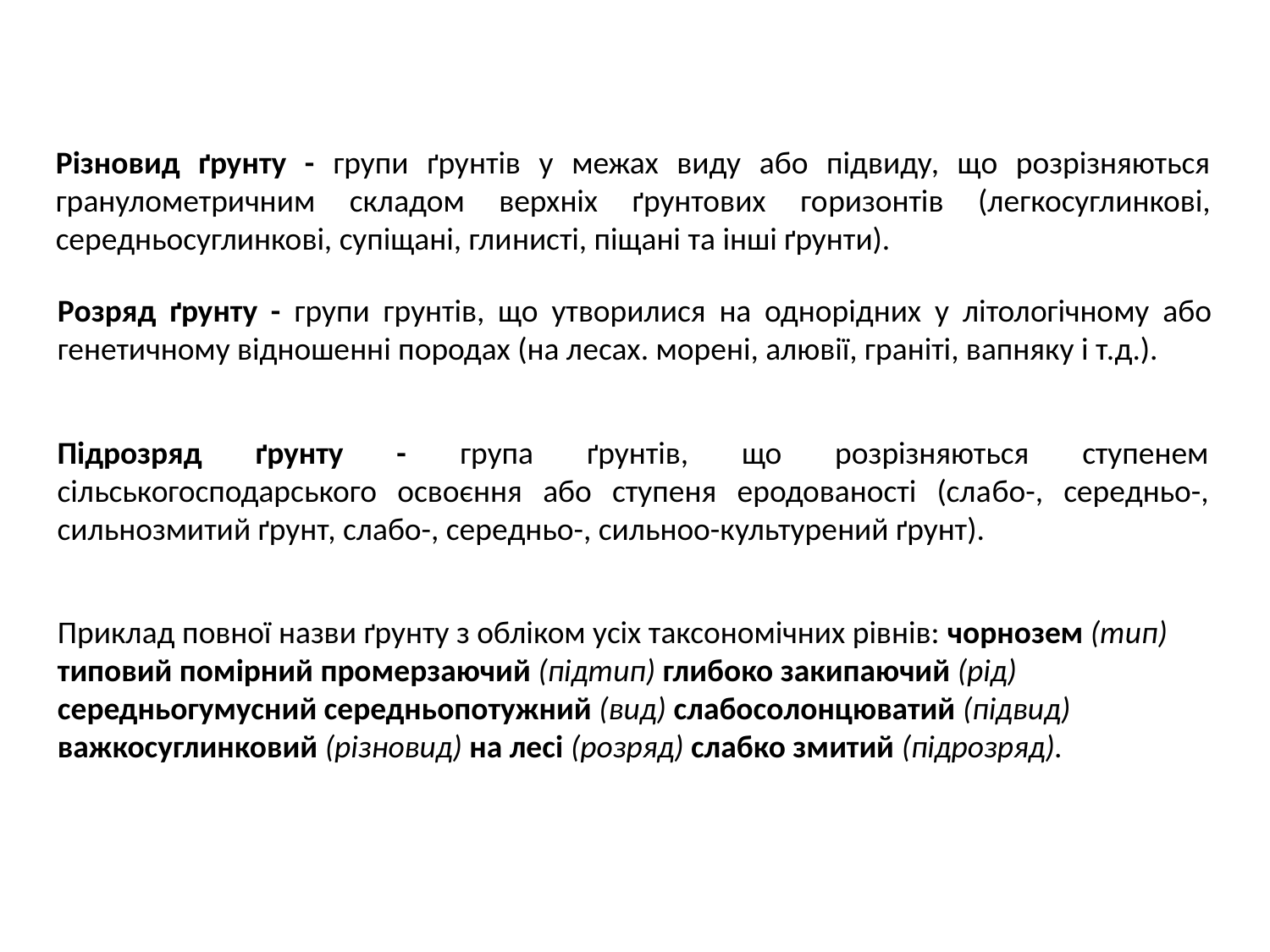

Різновид ґрунту - групи ґрунтів у межах виду або підвиду, що розрізняються гранулометричним складом верхніх ґрунтових го­ризонтів (легкосуглинкові, середньосуглинкові, супіщані, гли­нисті, піщані та інші ґрунти).
Розряд ґрунту - групи грунтів, що утворилися на однорідних у літологічному або генетичному відношенні породах (на лесах. морені, алювії, граніті, вапняку і т.д.).
Підрозряд ґрунту - група ґрунтів, що розрізняються ступенем сільськогосподарського освоєння або ступеня еродованості (сла­бо-, середньо-, сильнозмитий ґрунт, слабо-, середньо-, сильноо-культурений ґрунт).
Приклад повної назви ґрунту з обліком усіх таксономічних рівнів: чорнозем (тип) типовий помірний промерзаючий (підтип) глибоко закипаючий (рід) середньогумусний середньопотужний (вид) слабосолонцюватий (підвид) важкосуглинковий (різновид) на лесі (розряд) слабко змитий (підрозряд).